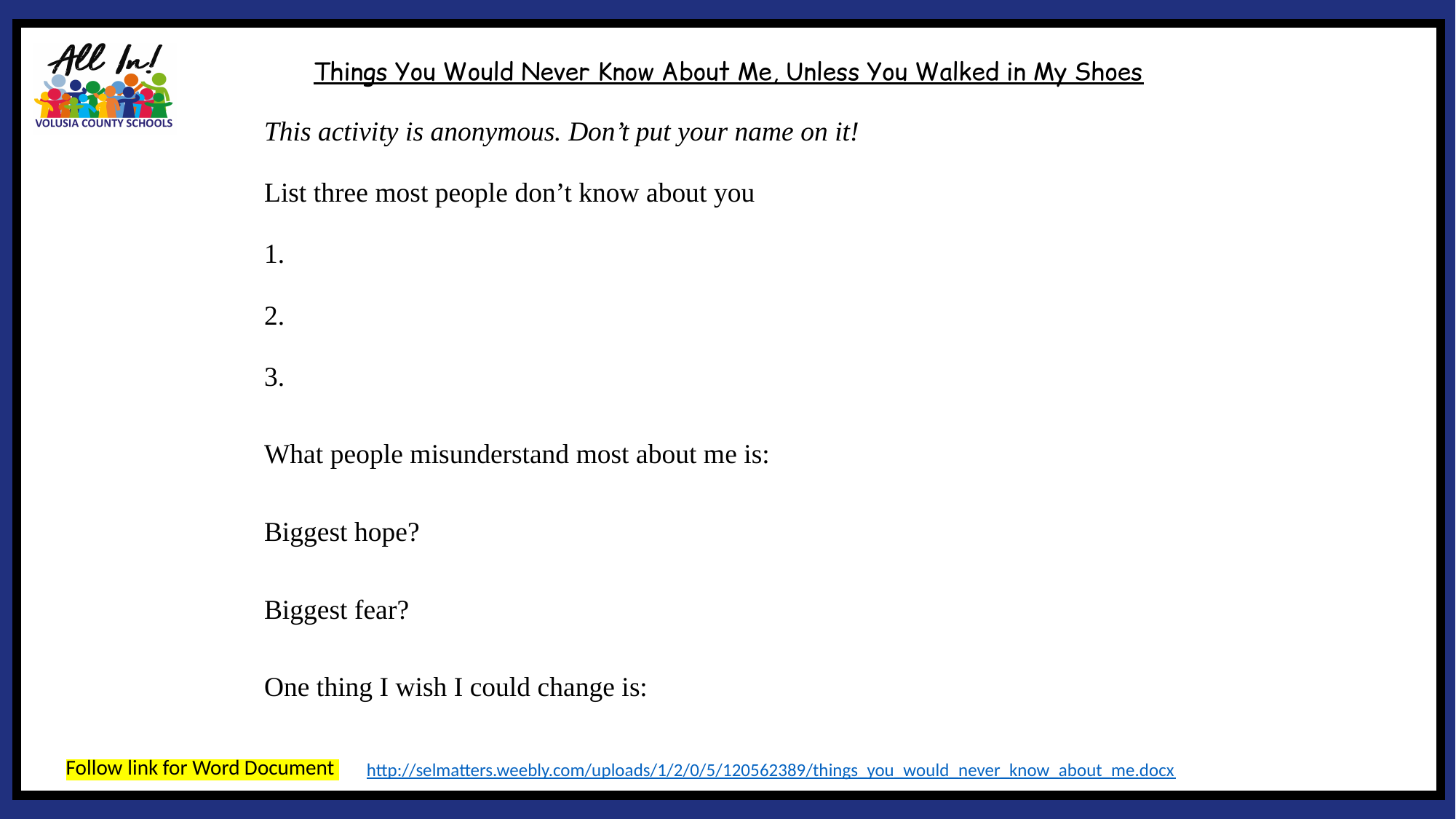

Things You Would Never Know About Me, Unless You Walked in My Shoes
This activity is anonymous. Don’t put your name on it!
List three most people don’t know about you
1.
2.
3.
What people misunderstand most about me is:
Biggest hope?
Biggest fear?
One thing I wish I could change is:
Follow link for Word Document
http://selmatters.weebly.com/uploads/1/2/0/5/120562389/things_you_would_never_know_about_me.docx